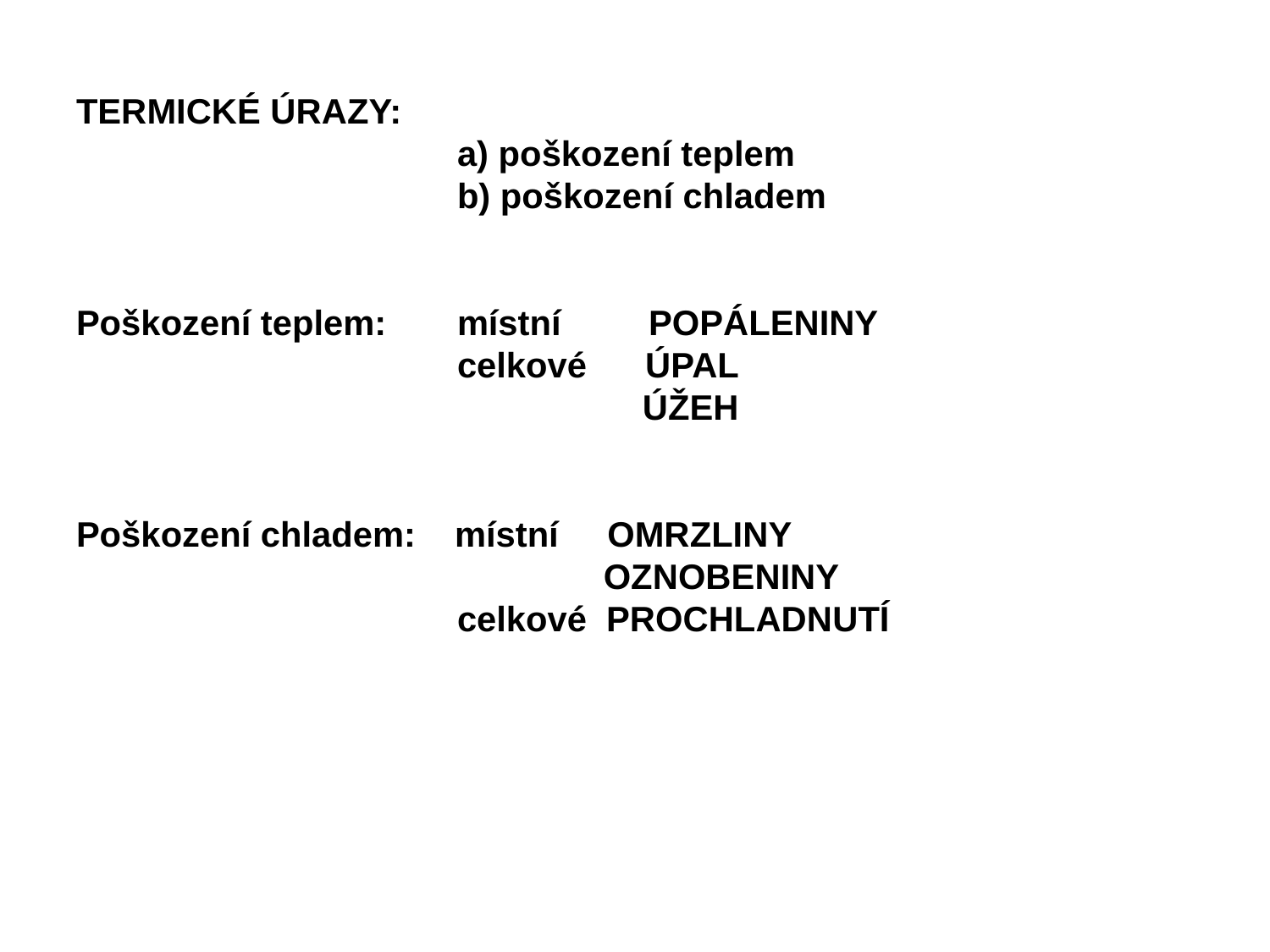

TERMICKÉ ÚRAZY:
			a) poškození teplem
			b) poškození chladem

Poškození teplem:	místní         POPÁLENINY
		          	celkové      ÚPAL
				      ÚŽEH

Poškození chladem:    místní     OMRZLINY
				  OZNOBENINY
			celkové  PROCHLADNUTÍ